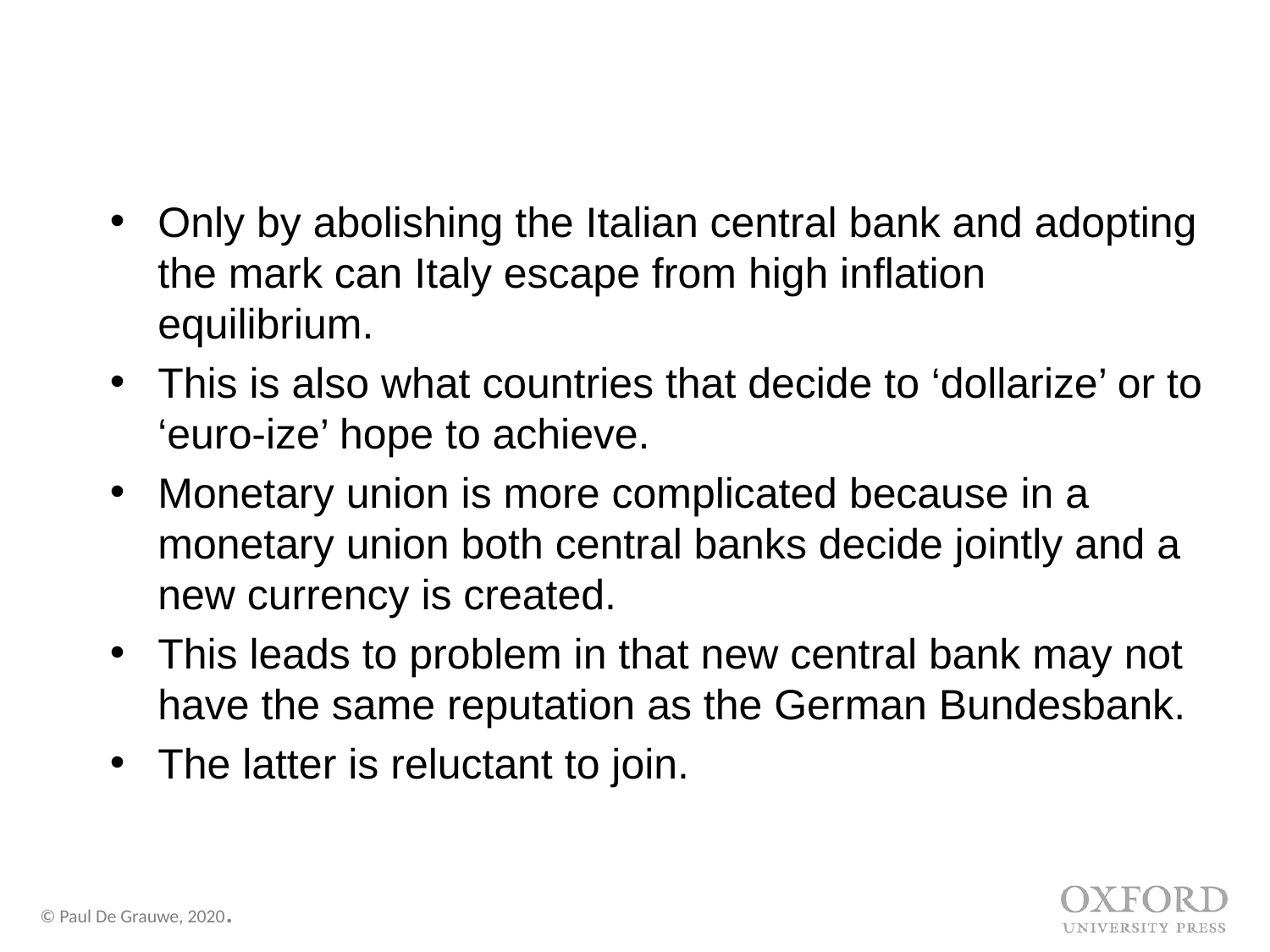

Only by abolishing the Italian central bank and adopting the mark can Italy escape from high inflation equilibrium.
This is also what countries that decide to ‘dollarize’ or to ‘euro-ize’ hope to achieve.
Monetary union is more complicated because in a  monetary union both central banks decide jointly and a new currency is created.
This leads to problem in that new central bank may not have the same reputation as the German Bundesbank.
The latter is reluctant to join.